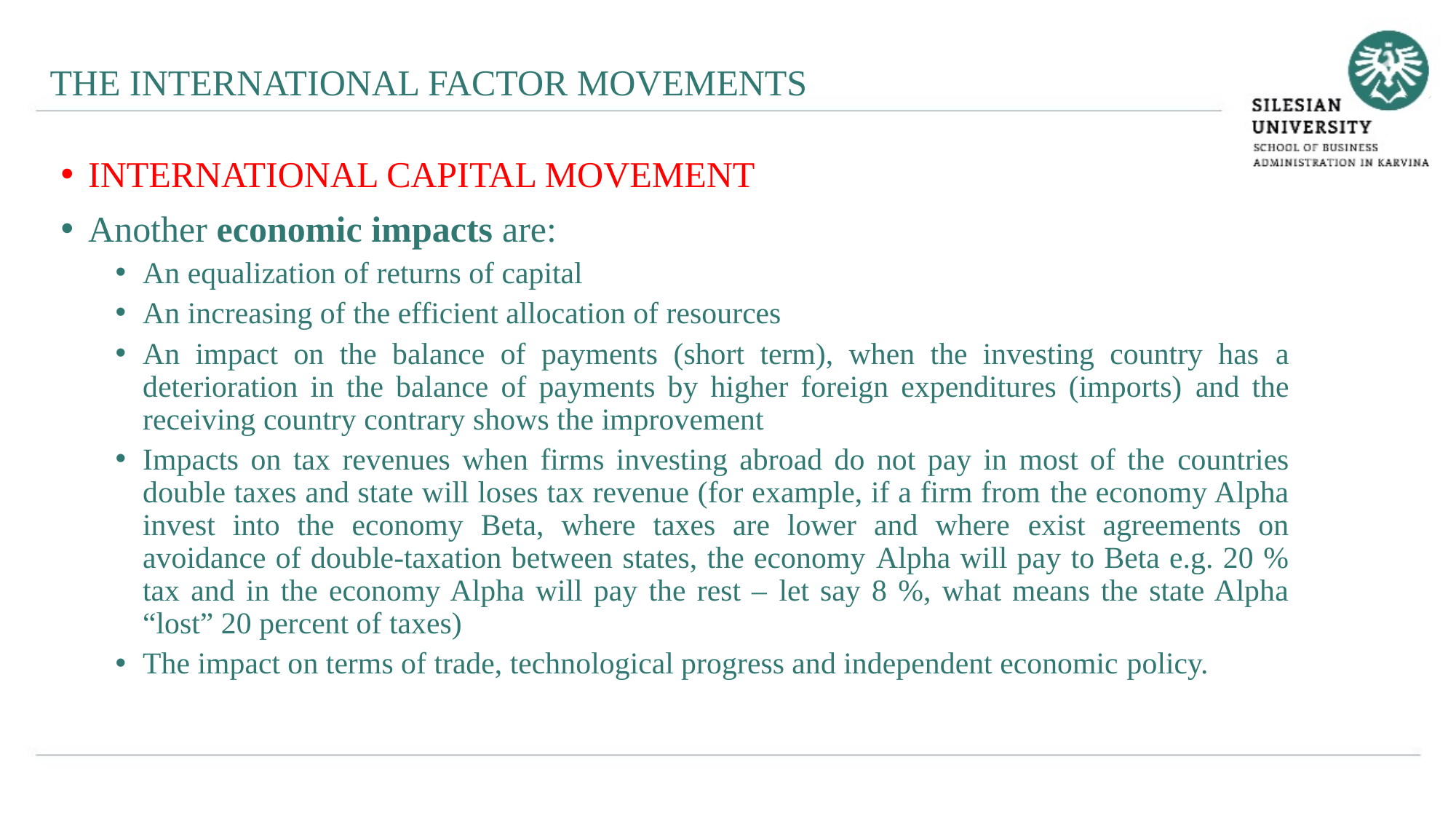

THE INTERNATIONAL FACTOR MOVEMENTS
INTERNATIONAL CAPITAL MOVEMENT
Another economic impacts are:
An equalization of returns of capital
An increasing of the efficient allocation of resources
An impact on the balance of payments (short term), when the investing country has a deterioration in the balance of payments by higher foreign expenditures (imports) and the receiving country contrary shows the improvement
Impacts on tax revenues when firms investing abroad do not pay in most of the countries double taxes and state will loses tax revenue (for example, if a firm from the economy Alpha invest into the economy Beta, where taxes are lower and where exist agreements on avoidance of double-taxation between states, the economy Alpha will pay to Beta e.g. 20 % tax and in the economy Alpha will pay the rest – let say 8 %, what means the state Alpha “lost” 20 percent of taxes)
The impact on terms of trade, technological progress and independent economic policy.